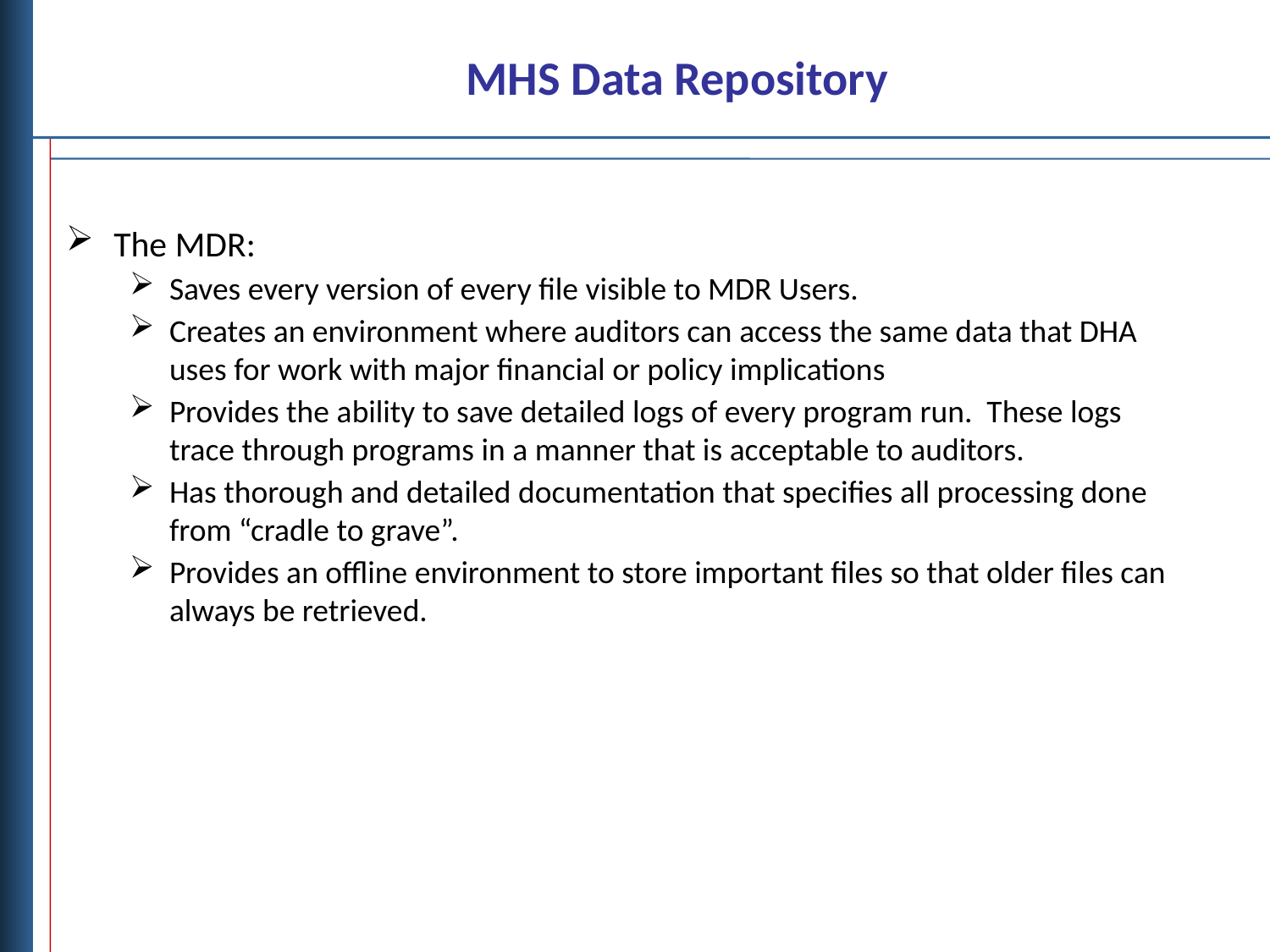

# MHS Data Repository
The MDR:
Saves every version of every file visible to MDR Users.
Creates an environment where auditors can access the same data that DHA uses for work with major financial or policy implications
Provides the ability to save detailed logs of every program run.  These logs trace through programs in a manner that is acceptable to auditors.
Has thorough and detailed documentation that specifies all processing done from “cradle to grave”.
Provides an offline environment to store important files so that older files can always be retrieved.